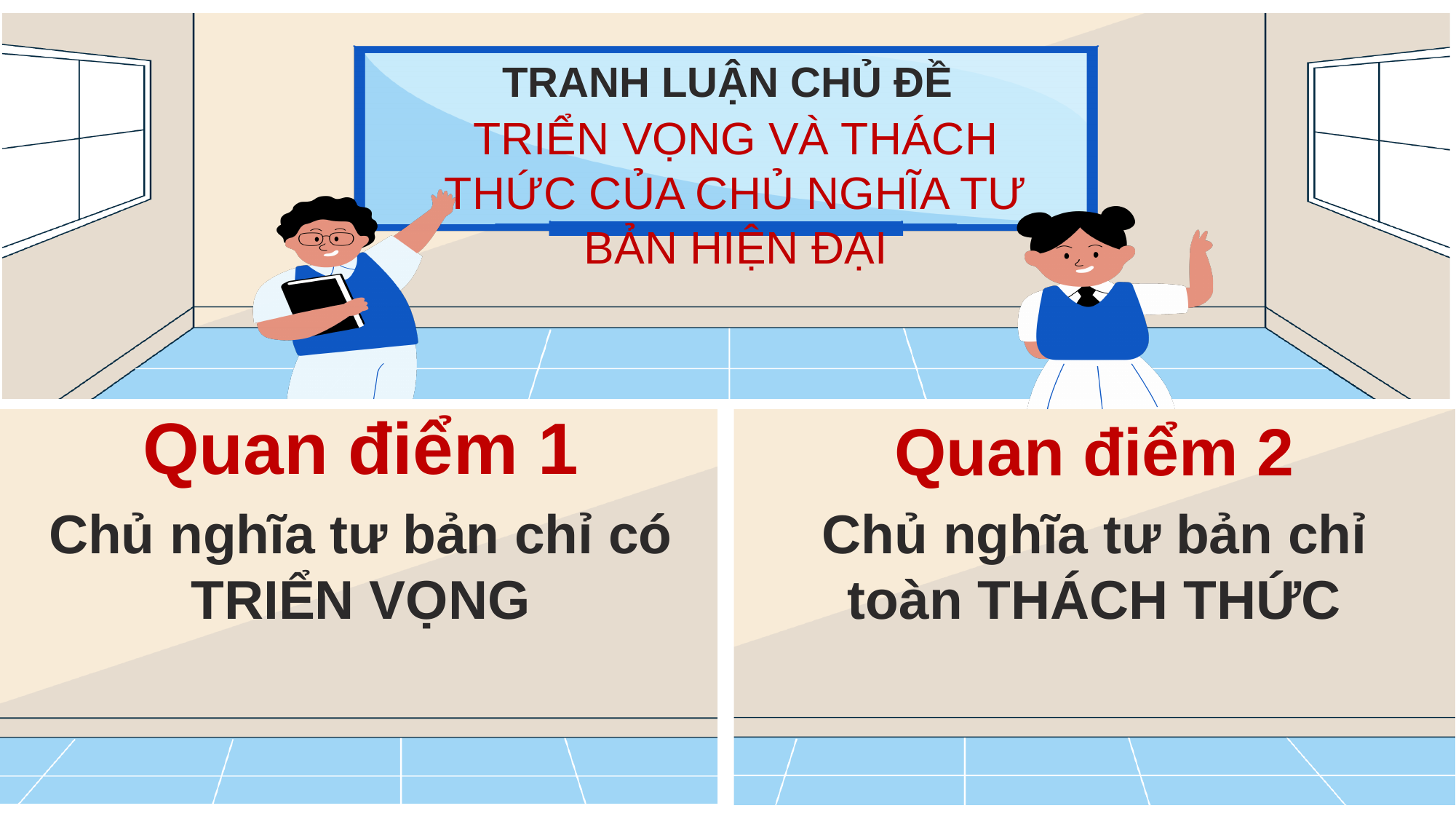

TRANH LUẬN CHỦ ĐỀ
TRIỂN VỌNG VÀ THÁCH THỨC CỦA CHỦ NGHĨA TƯ BẢN HIỆN ĐẠI

Quan điểm 1
Quan điểm 2
Chủ nghĩa tư bản chỉ có TRIỂN VỌNG
Chủ nghĩa tư bản chỉ toàn THÁCH THỨC